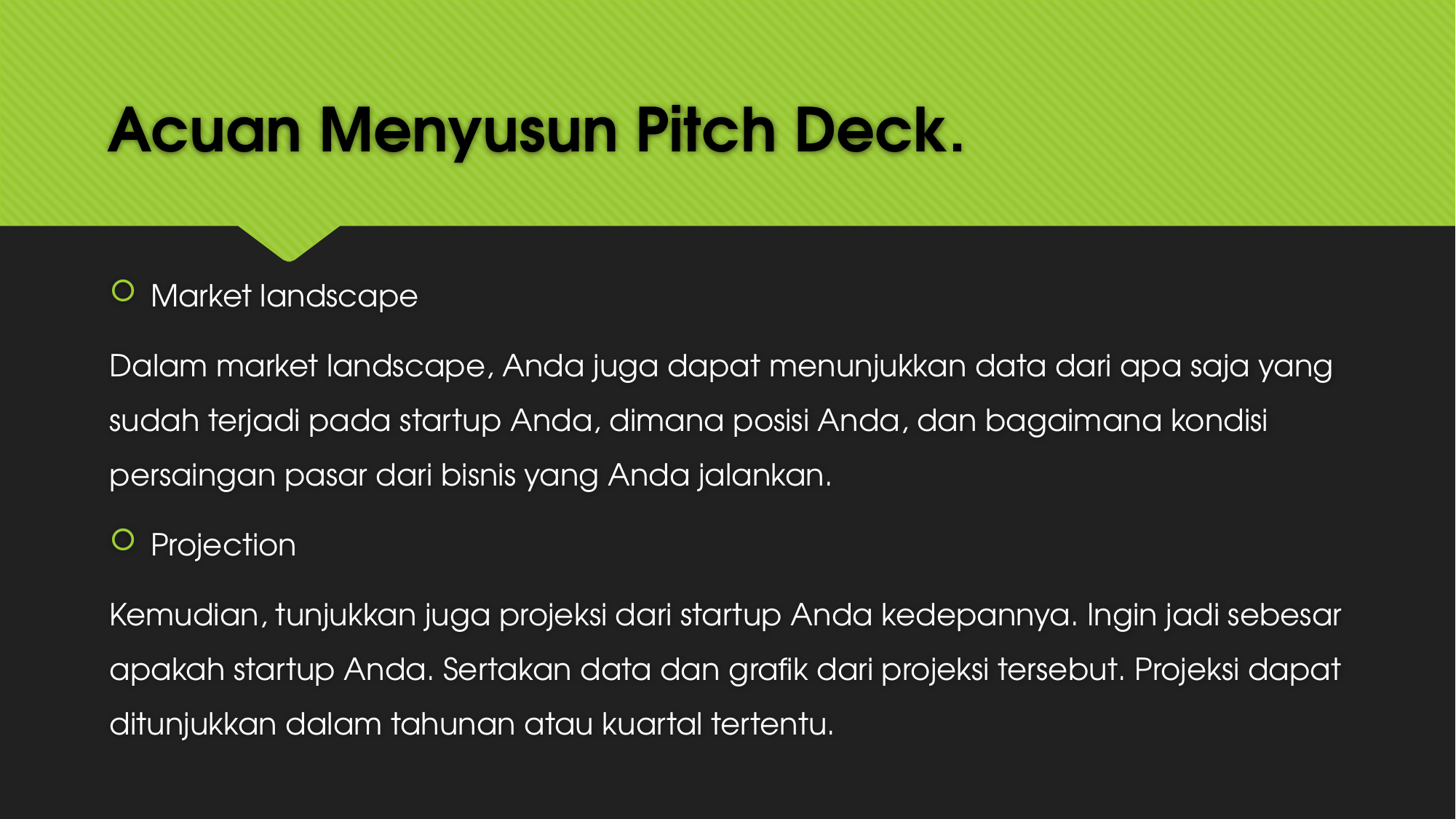

# Acuan Menyusun Pitch Deck.
Market landscape
Dalam market landscape, Anda juga dapat menunjukkan data dari apa saja yang sudah terjadi pada startup Anda, dimana posisi Anda, dan bagaimana kondisi persaingan pasar dari bisnis yang Anda jalankan.
Projection
Kemudian, tunjukkan juga projeksi dari startup Anda kedepannya. Ingin jadi sebesar apakah startup Anda. Sertakan data dan grafik dari projeksi tersebut. Projeksi dapat ditunjukkan dalam tahunan atau kuartal tertentu.